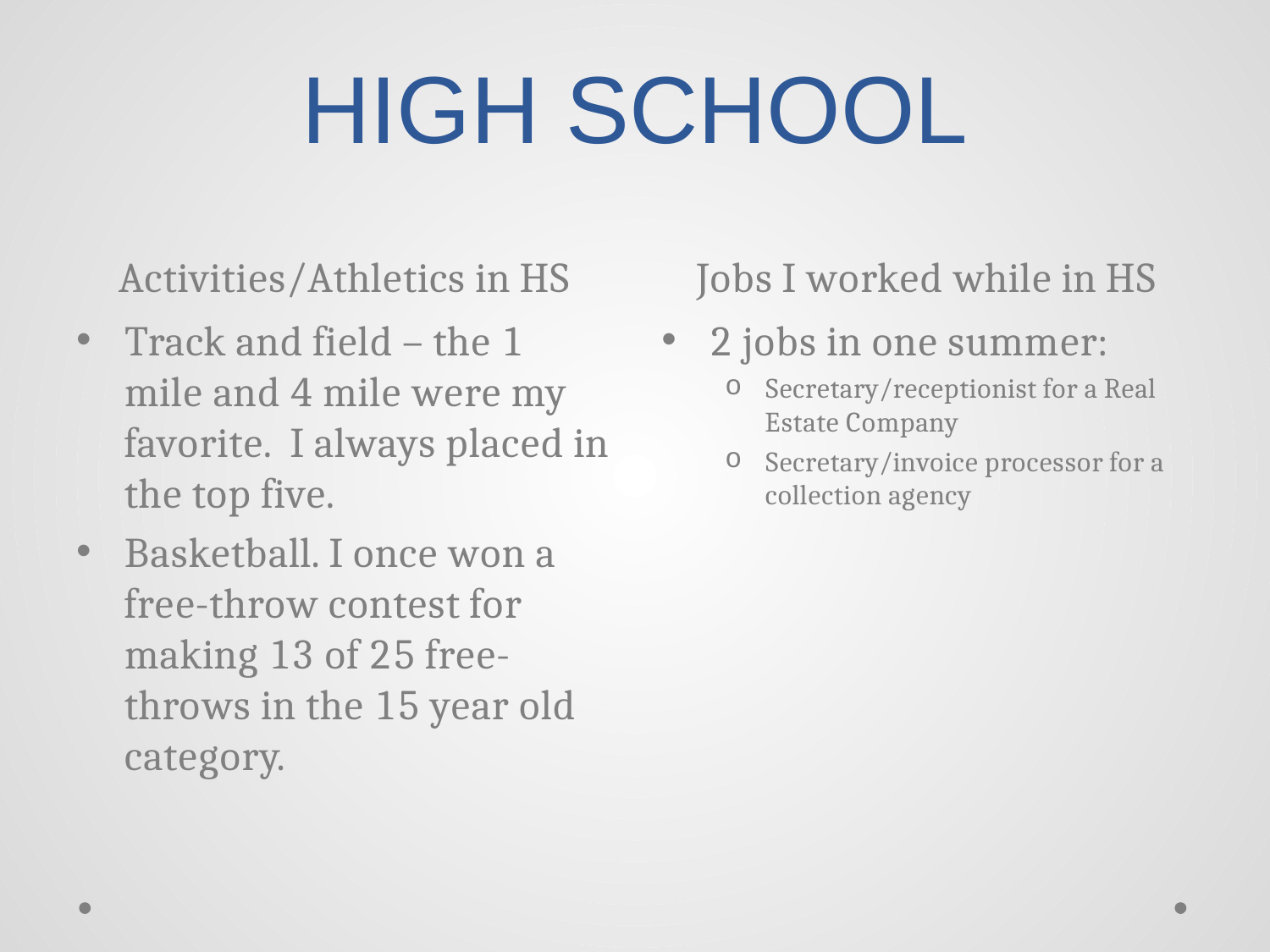

# HIGH SCHOOL
Activities/Athletics in HS
Jobs I worked while in HS
Track and field – the 1 mile and 4 mile were my favorite.  I always placed in the top five.
Basketball. I once won a free-throw contest for making 13 of 25 free-throws in the 15 year old category.
2 jobs in one summer:
Secretary/receptionist for a Real Estate Company
Secretary/invoice processor for a collection agency